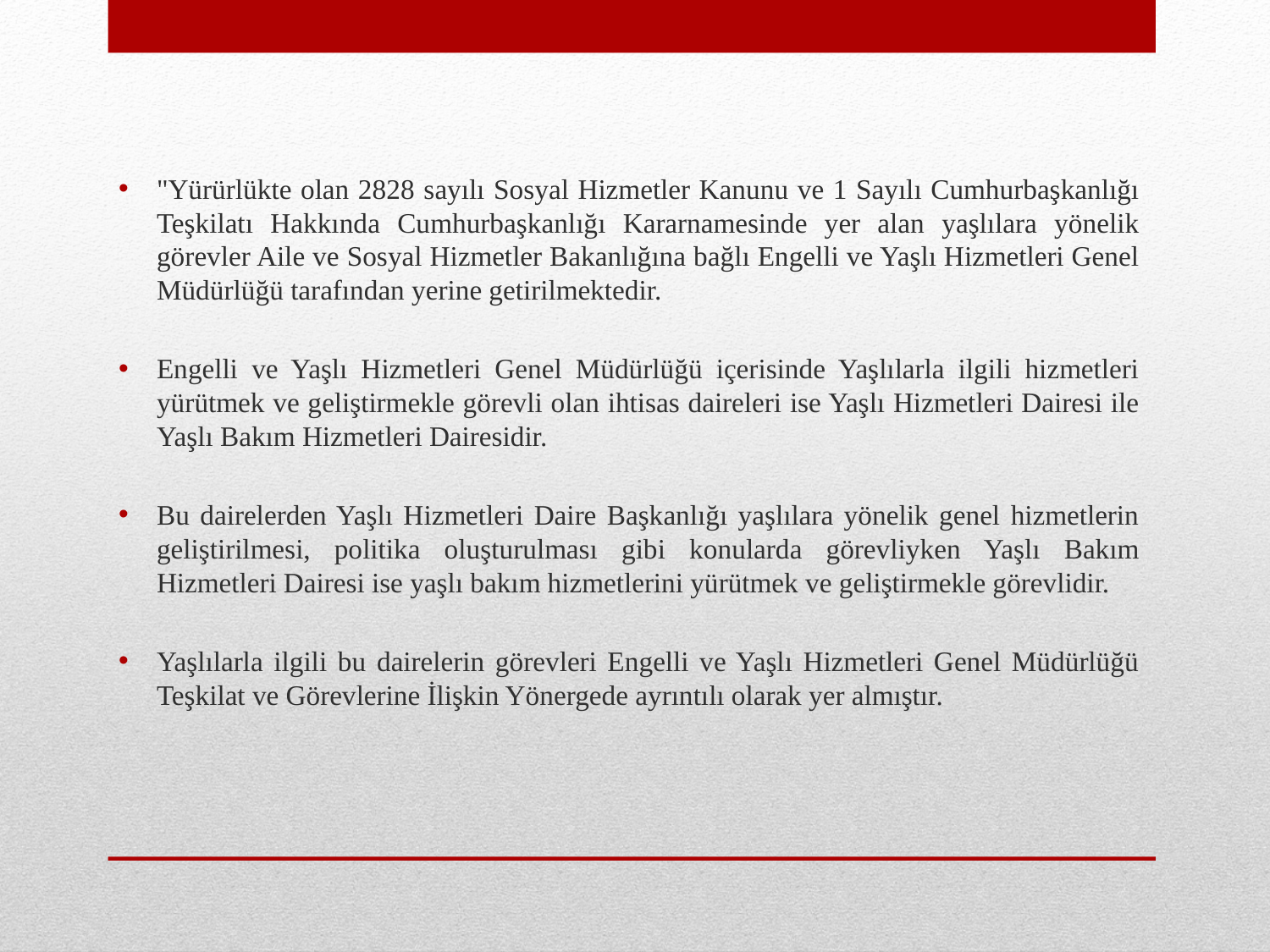

"Yürürlükte olan 2828 sayılı Sosyal Hizmetler Kanunu ve 1 Sayılı Cumhurbaşkanlığı Teşkilatı Hakkında Cumhurbaşkanlığı Kararnamesinde yer alan yaşlılara yönelik görevler Aile ve Sosyal Hizmetler Bakanlığına bağlı Engelli ve Yaşlı Hizmetleri Genel Müdürlüğü tarafından yerine getirilmektedir.

Engelli ve Yaşlı Hizmetleri Genel Müdürlüğü içerisinde Yaşlılarla ilgili hizmetleri yürütmek ve geliştirmekle görevli olan ihtisas daireleri ise Yaşlı Hizmetleri Dairesi ile Yaşlı Bakım Hizmetleri Dairesidir.

Bu dairelerden Yaşlı Hizmetleri Daire Başkanlığı yaşlılara yönelik genel hizmetlerin geliştirilmesi, politika oluşturulması gibi konularda görevliyken Yaşlı Bakım Hizmetleri Dairesi ise yaşlı bakım hizmetlerini yürütmek ve geliştirmekle görevlidir.

Yaşlılarla ilgili bu dairelerin görevleri Engelli ve Yaşlı Hizmetleri Genel Müdürlüğü Teşkilat ve Görevlerine İlişkin Yönergede ayrıntılı olarak yer almıştır.